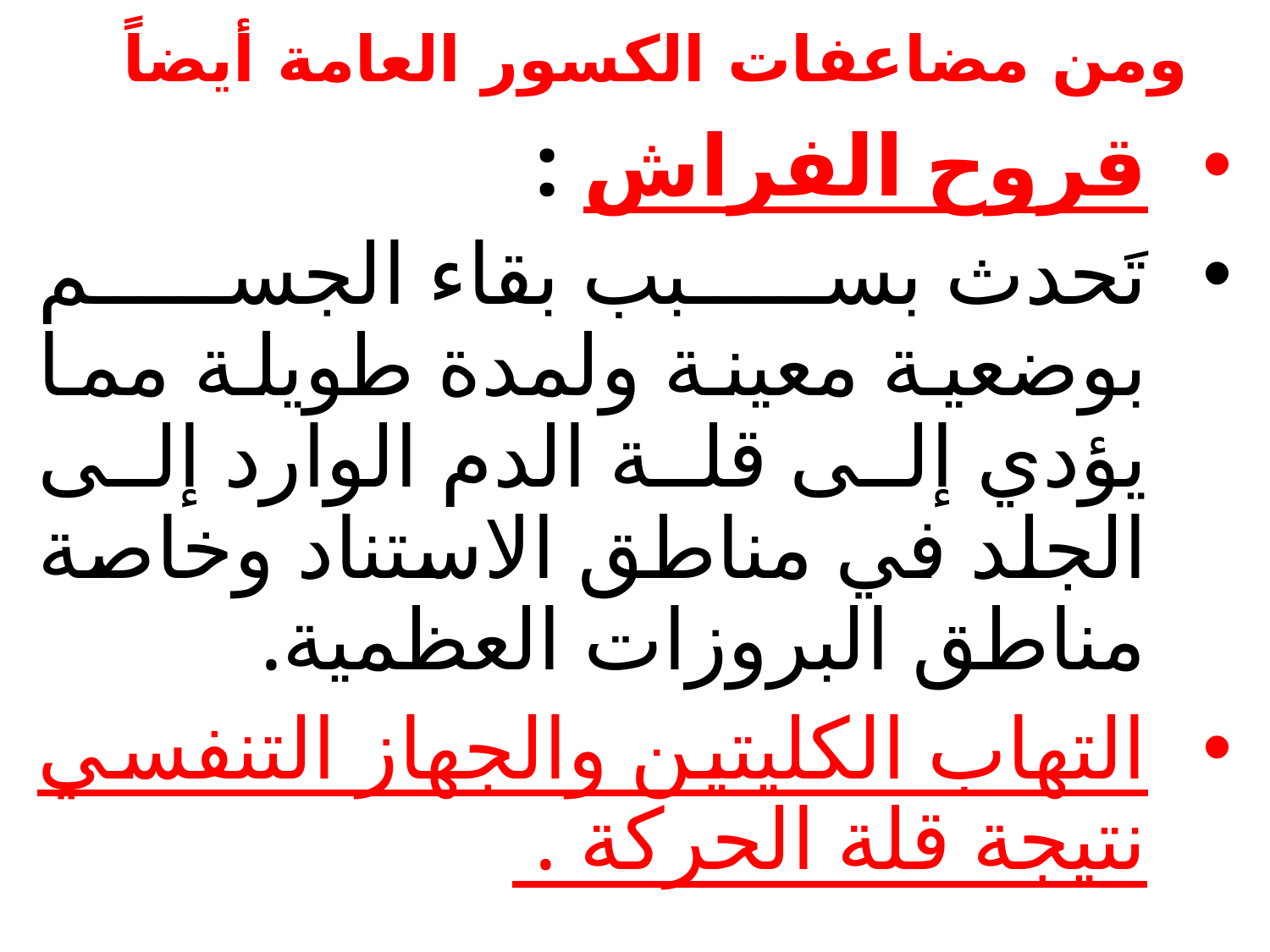

# ومن مضاعفات الكسور العامة أيضاً
قروح الفراش :
تَحدث بسبب بقاء الجسم بوضعية معينة ولمدة طويلة مما يؤدي إلى قلة الدم الوارد إلى الجلد في مناطق الاستناد وخاصة مناطق البروزات العظمية.
التهاب الكليتين والجهاز التنفسي نتيجة قلة الحركة .